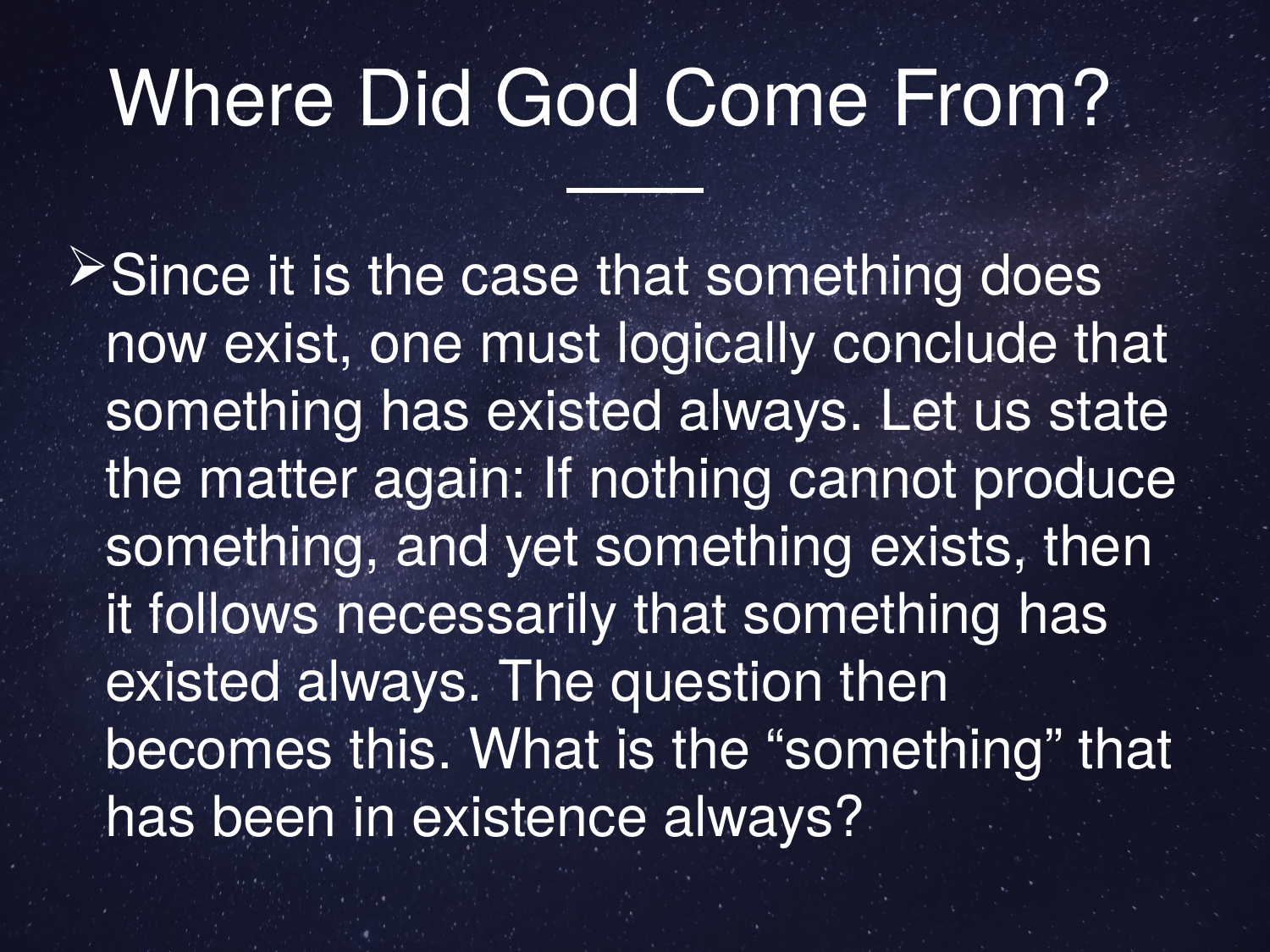

Where Did God Come From?
Since it is the case that something does now exist, one must logically conclude that something has existed always. Let us state the matter again: If nothing cannot produce something, and yet something exists, then it follows necessarily that something has existed always. The question then becomes this. What is the “something” that has been in existence always?